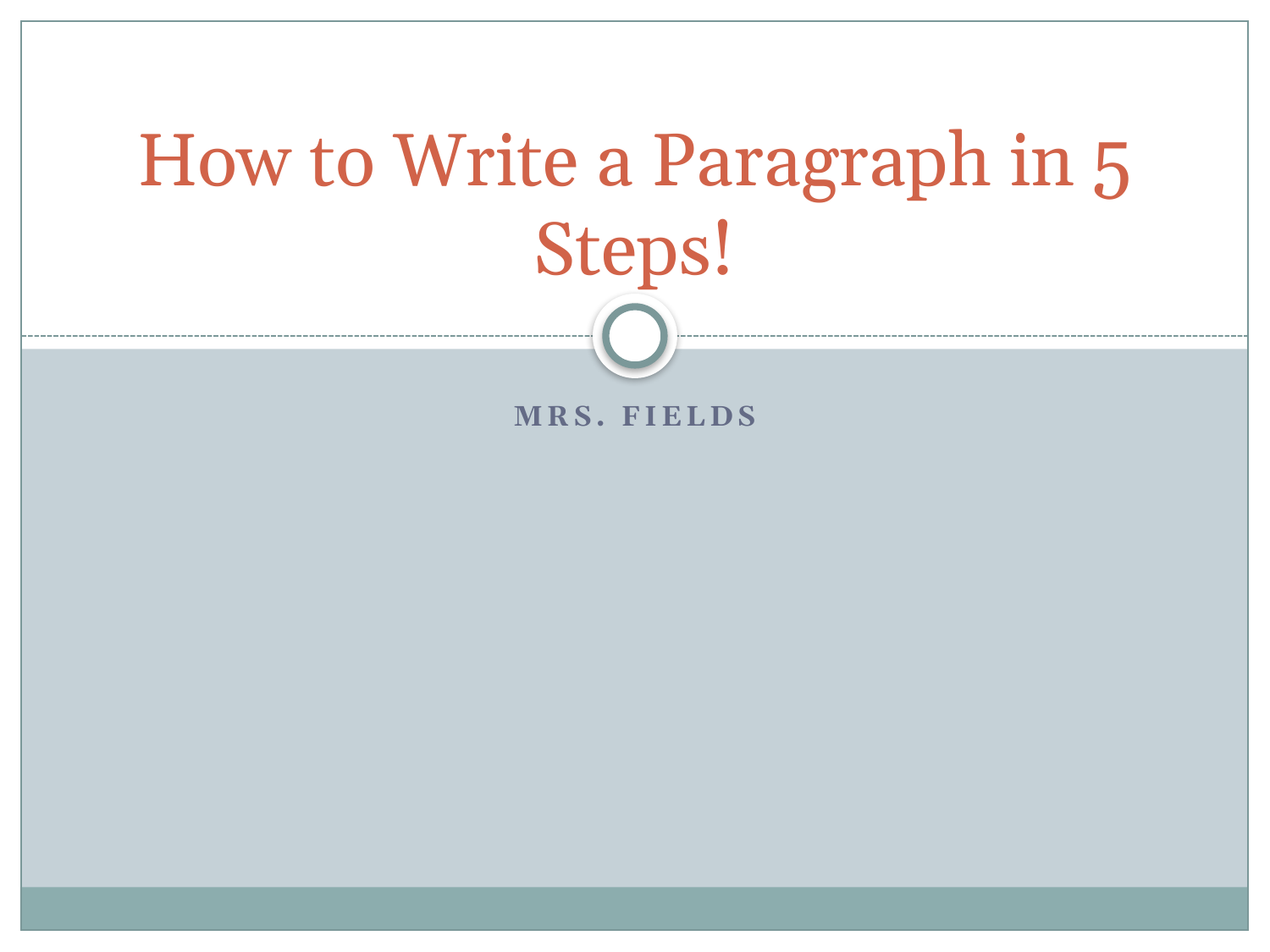

# How to Write a Paragraph in 5 Steps!
Mrs. Fields